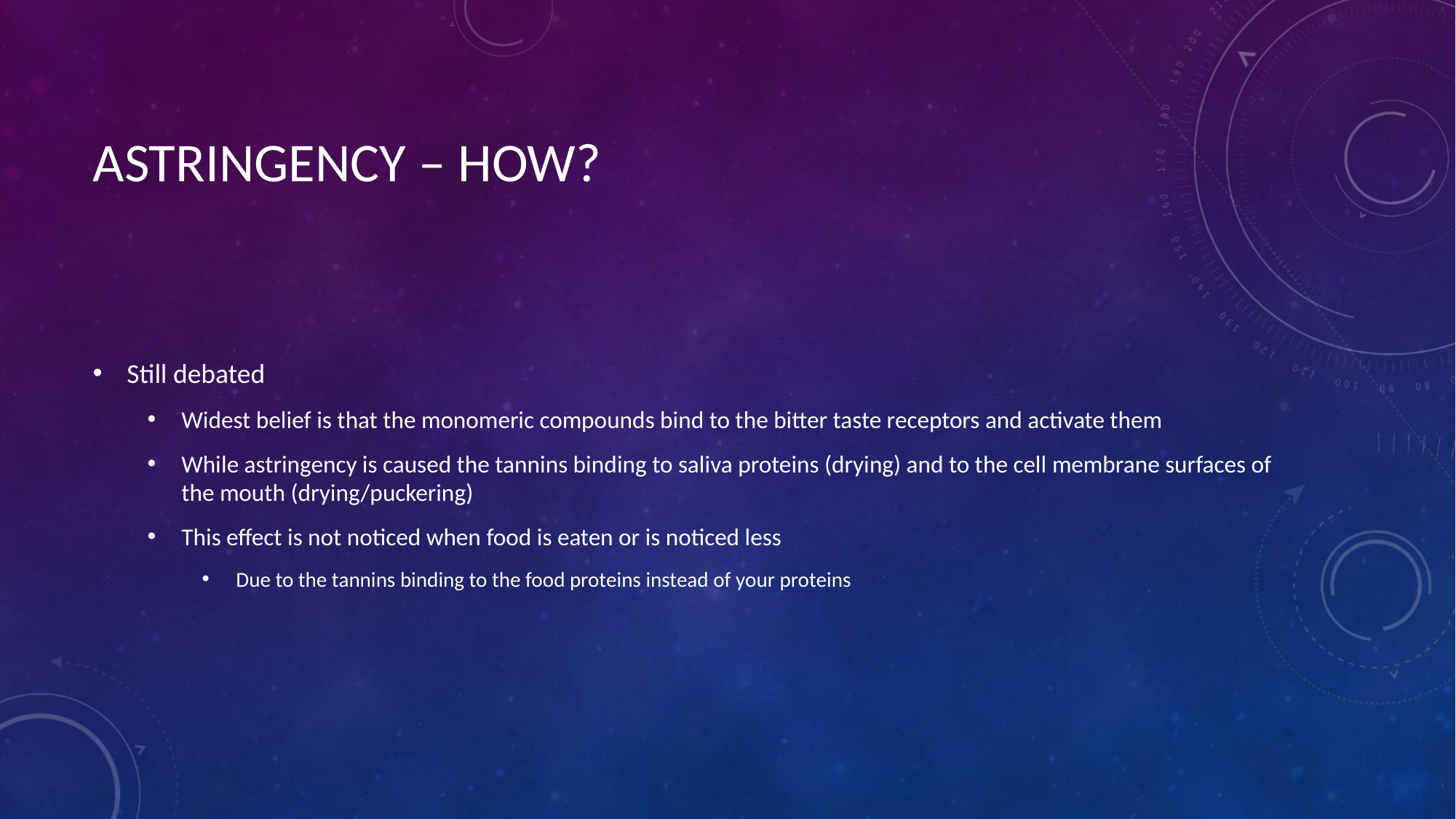

# Astringency – How?
Still debated
Widest belief is that the monomeric compounds bind to the bitter taste receptors and activate them
While astringency is caused the tannins binding to saliva proteins (drying) and to the cell membrane surfaces of the mouth (drying/puckering)
This effect is not noticed when food is eaten or is noticed less
Due to the tannins binding to the food proteins instead of your proteins